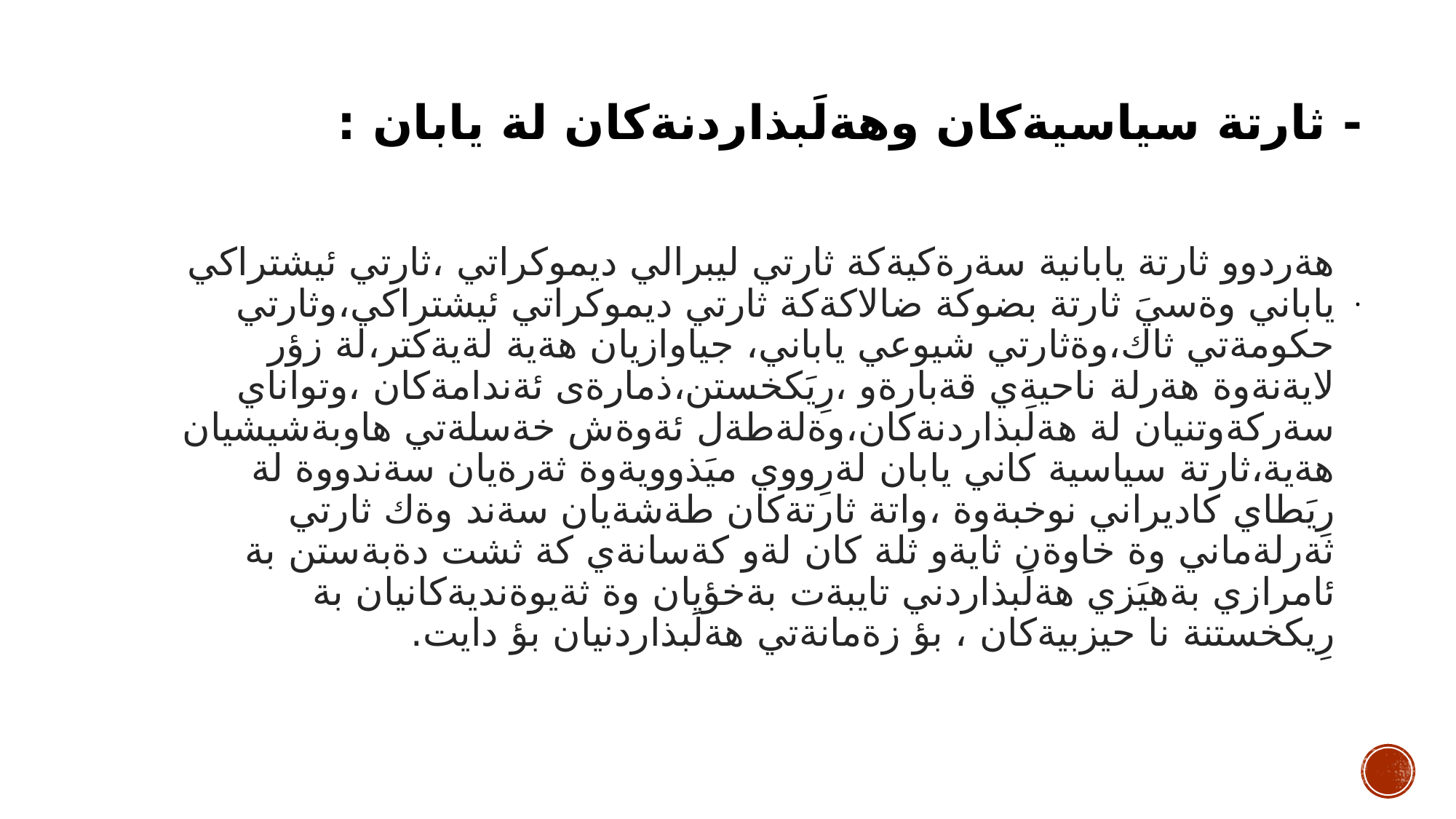

# - ثارتة سياسيةكان وهةلَبذاردنةكان لة يابان :
هةردوو ثارتة يابانية سةرةكيةكة ثارتي ليبرالي ديموكراتي ،ثارتي ئيشتراكي ياباني وةسيَ ثارتة بضوكة ضالاكةكة ثارتي ديموكراتي ئيشتراكي،وثارتي حكومةتي ثاك،وةثارتي شيوعي ياباني، جياوازيان هةية لةيةكتر،لة زؤر لايةنةوة هةرلة ناحيةي قةبارةو ،رِيَكخستن،ذمارةى ئةندامةكان ،وتواناي سةركةوتنيان لة هةلَبذاردنةكان،وةلةطةل ئةوةش خةسلةتي هاوبةشيشيان هةية،ثارتة سياسية كاني يابان لةرِووي ميَذوويةوة ثةرةيان سةندووة لة رِيَطاي كاديراني نوخبةوة ،واتة ثارتةكان طةشةيان سةند وةك ثارتي ثةرلةماني وة خاوةن ثايةو ثلة كان لةو كةسانةي كة ثشت دةبةستن بة ئامرازي بةهيَزي هةلَبذاردني تايبةت بةخؤيان وة ثةيوةنديةكانيان بة رِيكخستنة نا حيزبيةكان ، بؤ زةمانةتي هةلَبذاردنيان بؤ دايت.

 .